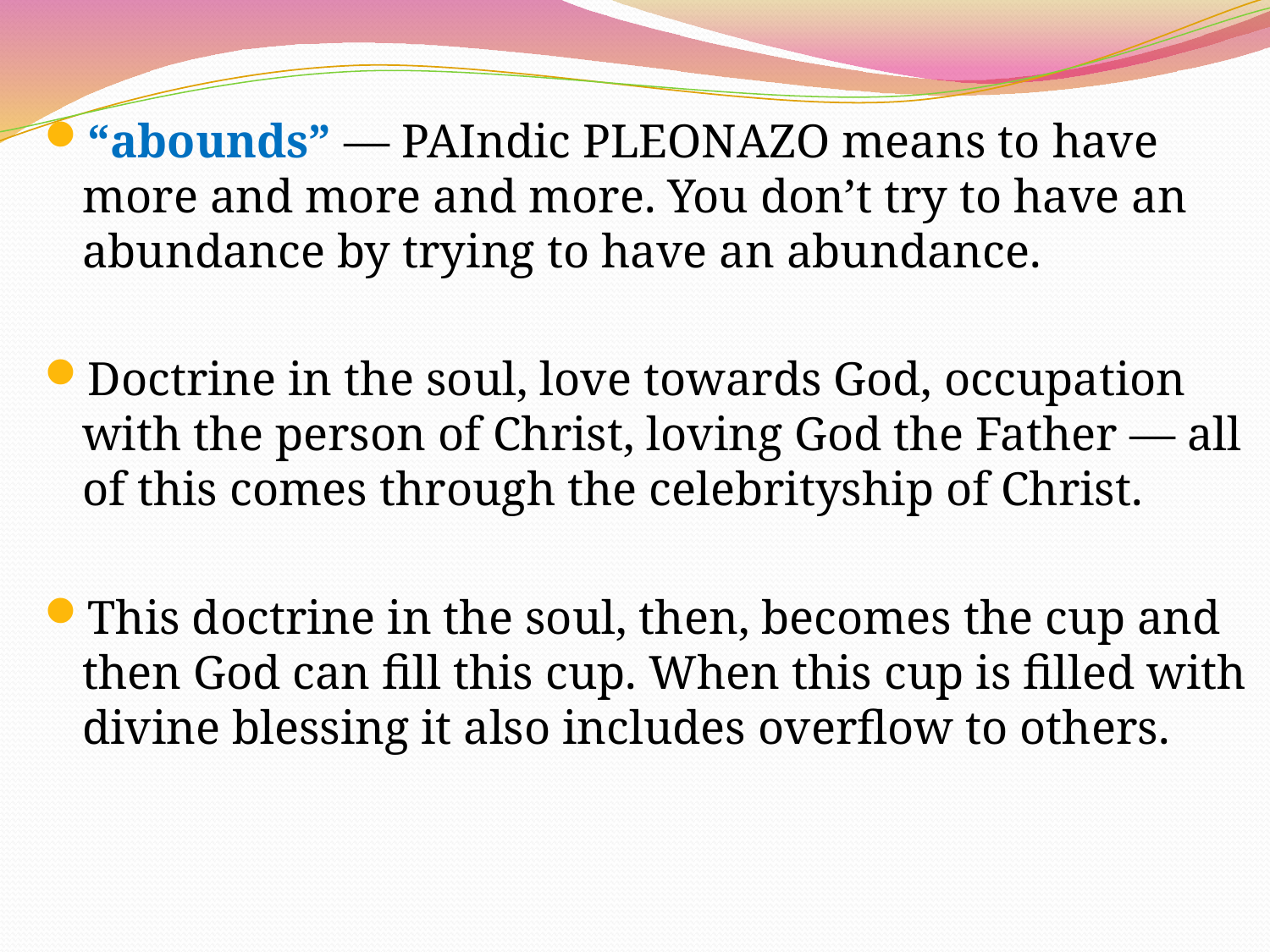

“abounds” — PAIndic PLEONAZO means to have more and more and more. You don’t try to have an abundance by trying to have an abundance.

Doctrine in the soul, love towards God, occupation with the person of Christ, loving God the Father — all of this comes through the celebrityship of Christ.

This doctrine in the soul, then, becomes the cup and then God can fill this cup. When this cup is filled with divine blessing it also includes overflow to others.